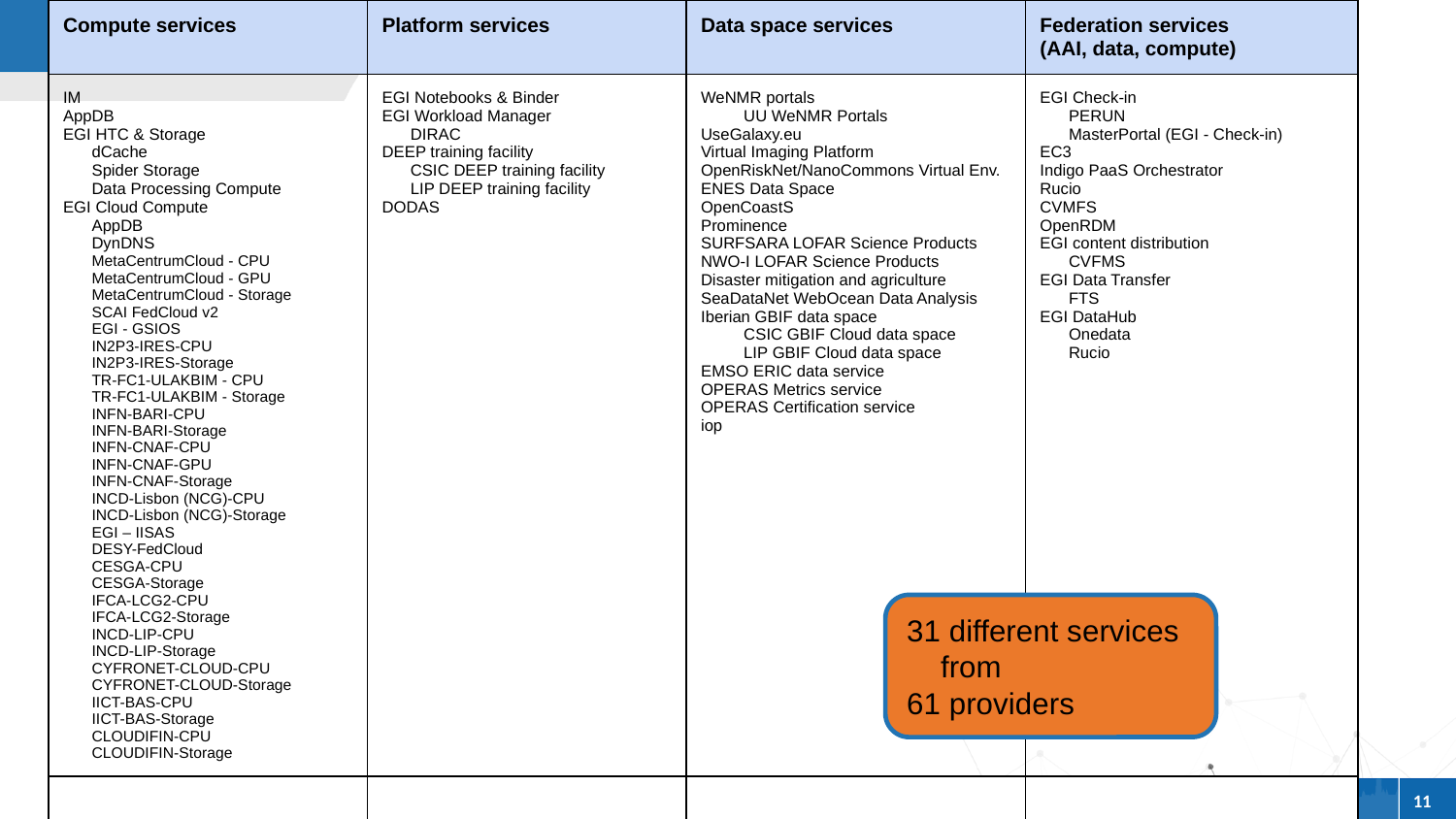

| Compute services | Platform services | Data space services | Federation services (AAI, data, compute) |
| --- | --- | --- | --- |
| IM AppDB EGI HTC & Storage dCache Spider Storage Data Processing Compute EGI Cloud Compute AppDB DynDNS MetaCentrumCloud - CPU MetaCentrumCloud - GPU MetaCentrumCloud - Storage SCAI FedCloud v2 EGI - GSIOS IN2P3-IRES-CPU IN2P3-IRES-Storage TR-FC1-ULAKBIM - CPU TR-FC1-ULAKBIM - Storage INFN-BARI-CPU INFN-BARI-Storage INFN-CNAF-CPU INFN-CNAF-GPU INFN-CNAF-Storage INCD-Lisbon (NCG)-CPU INCD-Lisbon (NCG)-Storage EGI – IISAS DESY-FedCloud CESGA-CPU CESGA-Storage IFCA-LCG2-CPU IFCA-LCG2-Storage INCD-LIP-CPU INCD-LIP-Storage CYFRONET-CLOUD-CPU CYFRONET-CLOUD-Storage IICT-BAS-CPU IICT-BAS-Storage CLOUDIFIN-CPU CLOUDIFIN-Storage | EGI Notebooks & Binder EGI Workload Manager DIRAC DEEP training facility CSIC DEEP training facility LIP DEEP training facility DODAS | WeNMR portals UU WeNMR Portals UseGalaxy.eu Virtual Imaging Platform OpenRiskNet/NanoCommons Virtual Env. ENES Data Space OpenCoastS Prominence SURFSARA LOFAR Science Products NWO-I LOFAR Science Products Disaster mitigation and agriculture SeaDataNet WebOcean Data Analysis Iberian GBIF data space CSIC GBIF Cloud data space LIP GBIF Cloud data space EMSO ERIC data service OPERAS Metrics service OPERAS Certification service iop | EGI Check-in PERUN MasterPortal (EGI - Check-in) EC3 Indigo PaaS Orchestrator Rucio CVMFS OpenRDM EGI content distribution CVFMS EGI Data Transfer FTS EGI DataHub Onedata Rucio |
|  |  |  |  |
31 different services
    from
61 providers